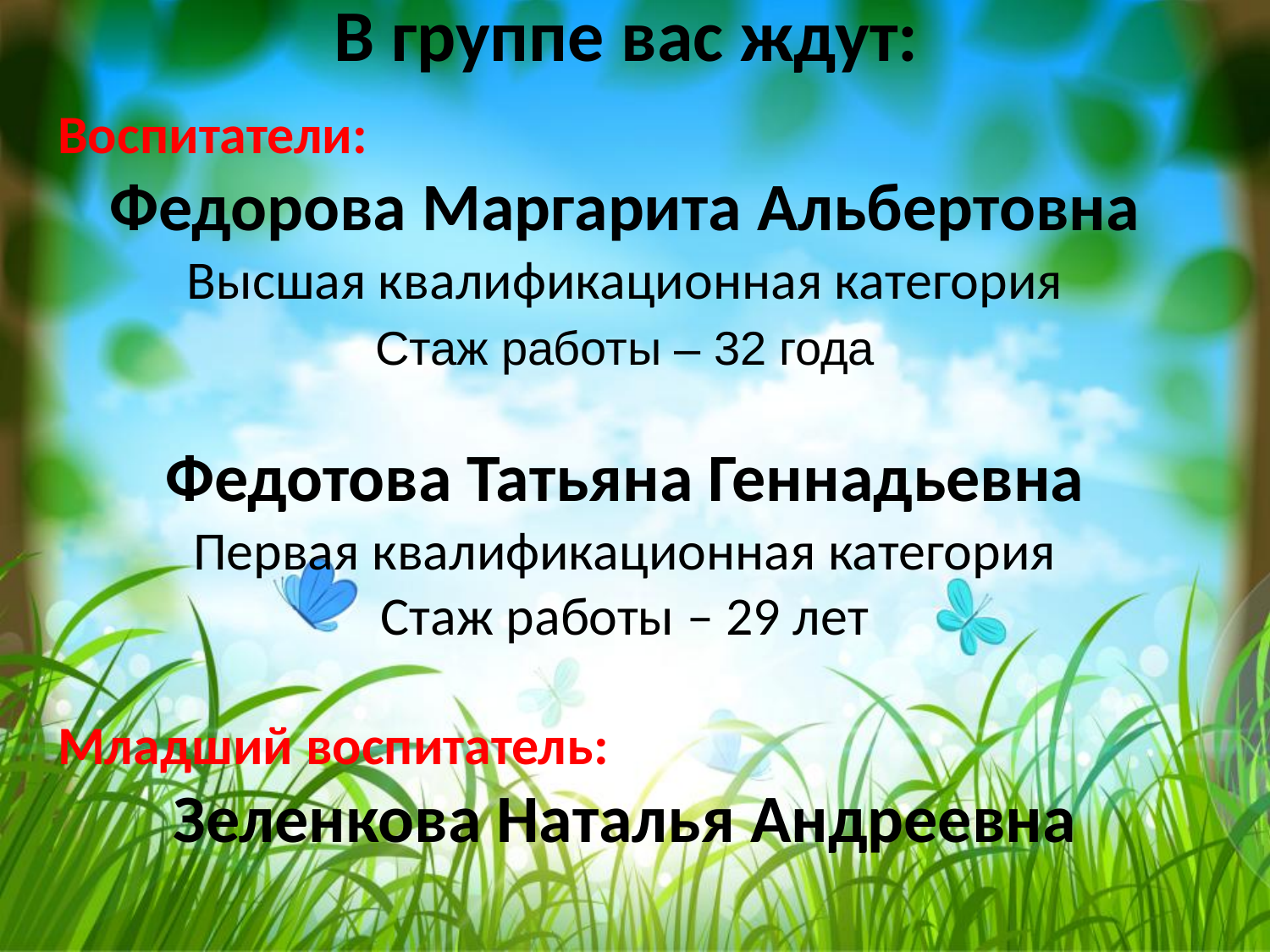

# В группе вас ждут:

Воспитатели:
Федорова Маргарита Альбертовна
Высшая квалификационная категория
Стаж работы – 32 года

Федотова Татьяна Геннадьевна
Первая квалификационная категория
Стаж работы – 29 лет

Младший воспитатель:
Зеленкова Наталья Андреевна